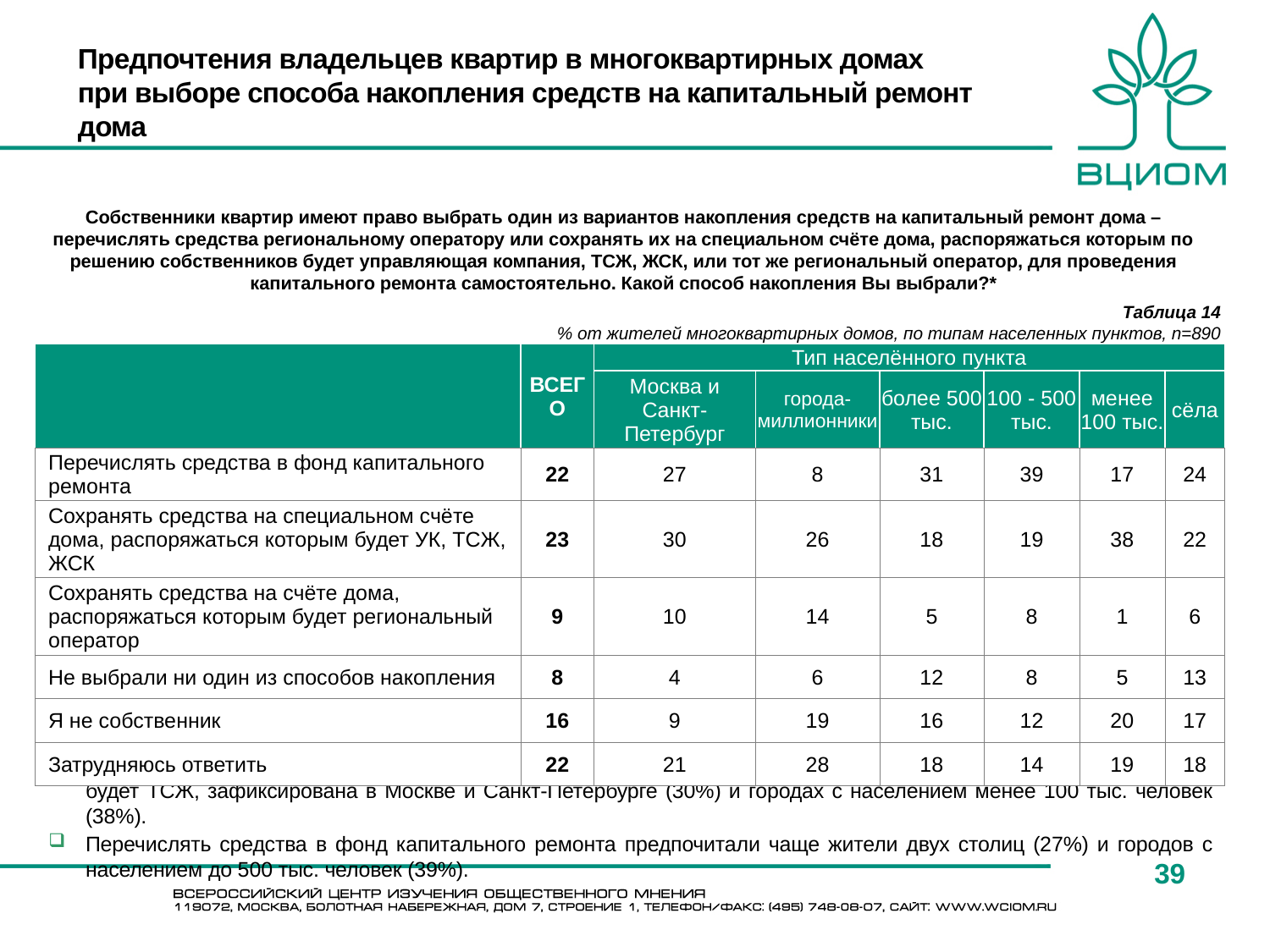

Предпочтения владельцев квартир в многоквартирных домах
при выборе способа накопления средств на капитальный ремонт дома
Собственники квартир имеют право выбрать один из вариантов накопления средств на капитальный ремонт дома – перечислять средства региональному оператору или сохранять их на специальном счёте дома, распоряжаться которым по решению собственников будет управляющая компания, ТСЖ, ЖСК, или тот же региональный оператор, для проведения капитального ремонта самостоятельно. Какой способ накопления Вы выбрали?*
Таблица 14
% от жителей многоквартирных домов, по типам населенных пунктов, n=890

|  | ВСЕГО | Тип населённого пункта |  |  |  |  |  |
| --- | --- | --- | --- | --- | --- | --- | --- |
|  |  | Москва и Санкт-Петербург | города-миллионники | более 500 тыс. | 100 - 500 тыс. | менее 100 тыс. | сёла |
| Перечислять средства в фонд капитального ремонта | 22 | 27 | 8 | 31 | 39 | 17 | 24 |
| Сохранять средства на специальном счёте дома, распоряжаться которым будет УК, ТСЖ, ЖСК | 23 | 30 | 26 | 18 | 19 | 38 | 22 |
| Сохранять средства на счёте дома, распоряжаться которым будет региональный оператор | 9 | 10 | 14 | 5 | 8 | 1 | 6 |
| Не выбрали ни один из способов накопления | 8 | 4 | 6 | 12 | 8 | 5 | 13 |
| Я не собственник | 16 | 9 | 19 | 16 | 12 | 20 | 17 |
| Затрудняюсь ответить | 22 | 21 | 28 | 18 | 14 | 19 | 18 |
Наибольшая доля тех, кто предпочтет разместить средства на специальном счёте дома, распоряжаться которым будет ТСЖ, зафиксирована в Москве и Санкт-Петербурге (30%) и городах с населением менее 100 тыс. человек (38%).
Перечислять средства в фонд капитального ремонта предпочитали чаще жители двух столиц (27%) и городов с населением до 500 тыс. человек (39%).
39